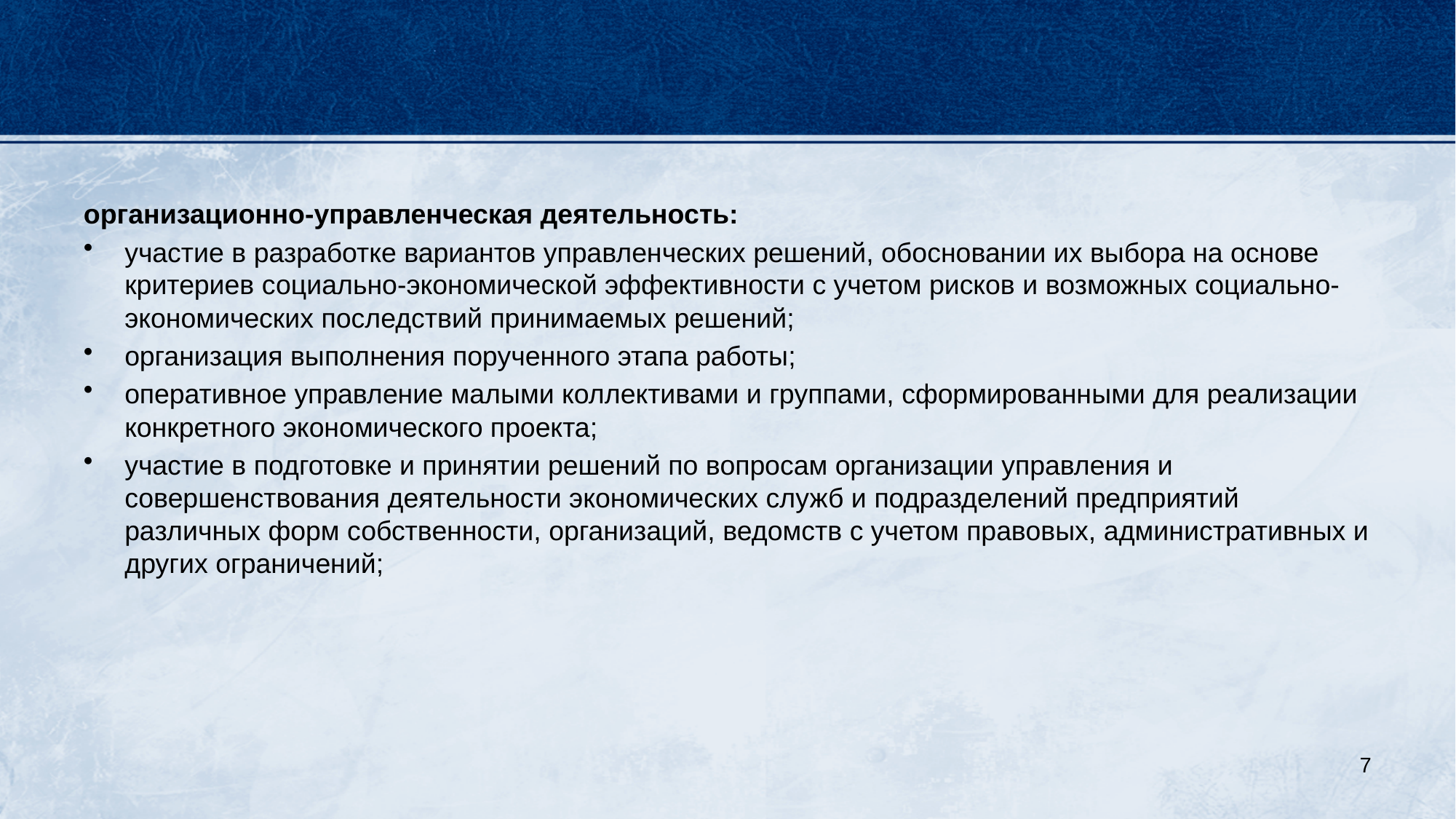

#
организационно-управленческая деятельность:
участие в разработке вариантов управленческих решений, обосновании их выбора на основе критериев социально-экономической эффективности с учетом рисков и возможных социально-экономических последствий принимаемых решений;
организация выполнения порученного этапа работы;
оперативное управление малыми коллективами и группами, сформированными для реализации конкретного экономического проекта;
участие в подготовке и принятии решений по вопросам организации управления и совершенствования деятельности экономических служб и подразделений предприятий различных форм собственности, организаций, ведомств с учетом правовых, административных и других ограничений;

7